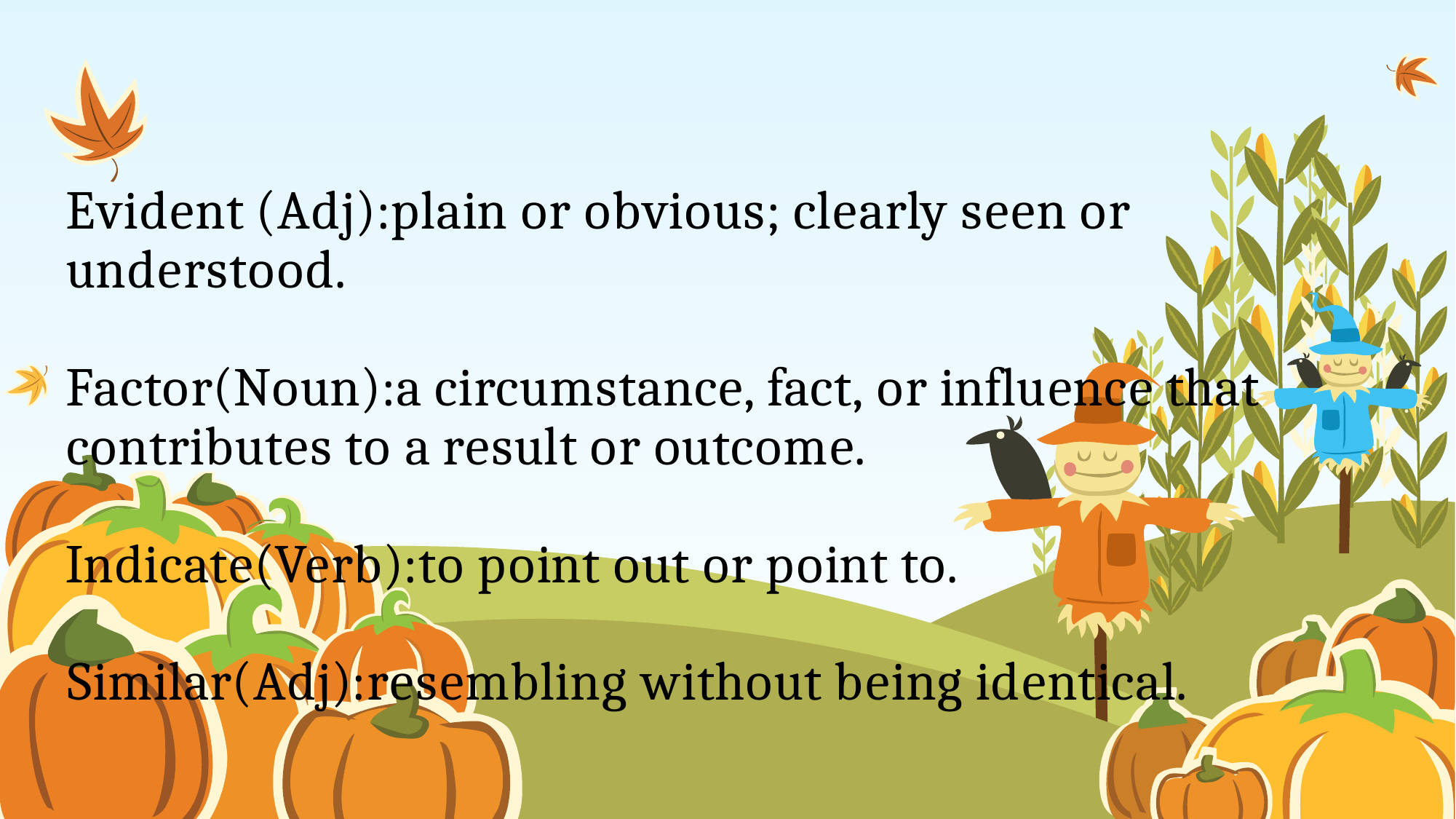

# Evident (Adj):plain or obvious; clearly seen or understood. Factor(Noun):a circumstance, fact, or influence that contributes to a result or outcome. Indicate(Verb):to point out or point to. Similar(Adj):resembling without being identical.